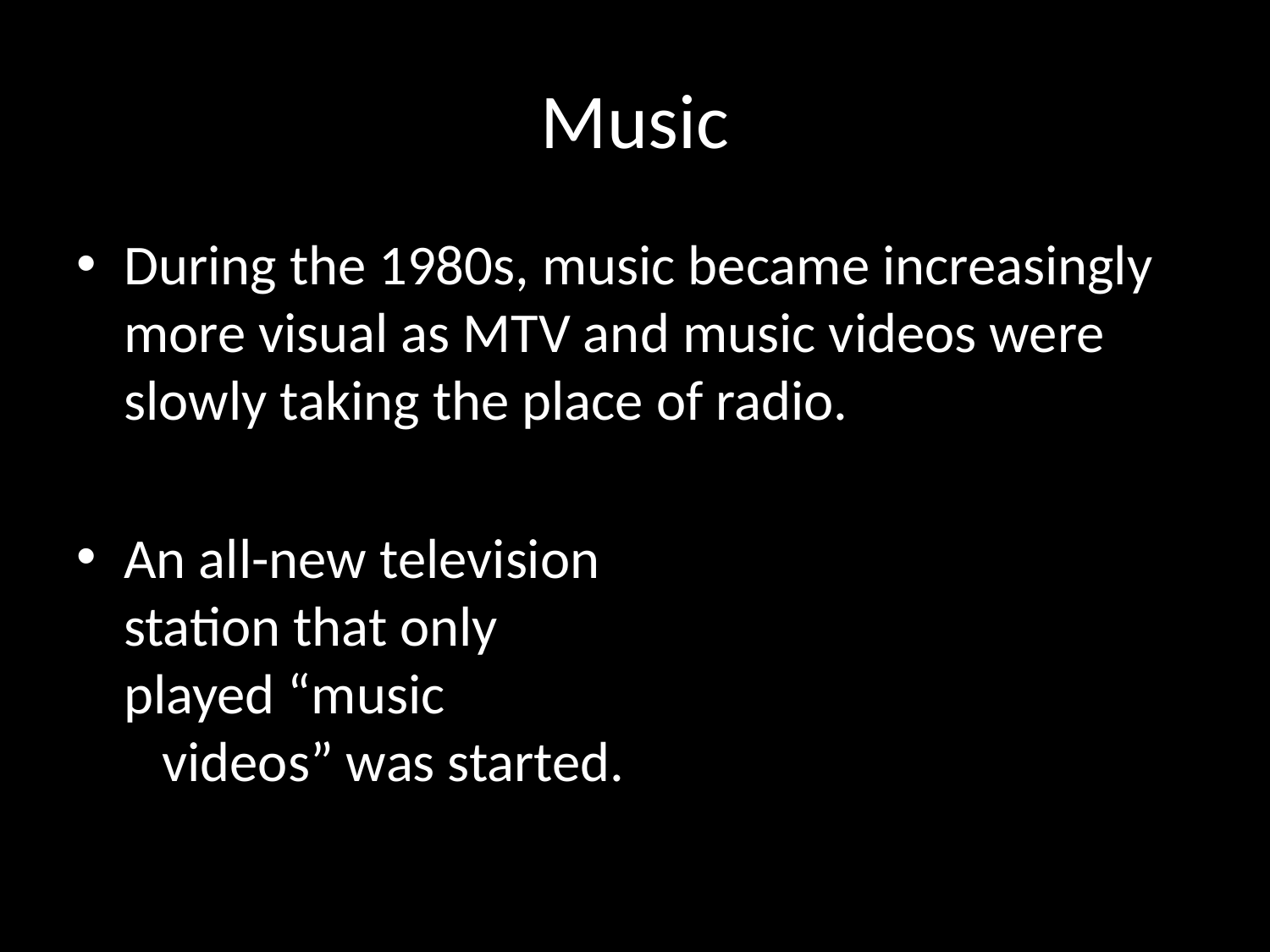

# Music
During the 1980s, music became increasingly more visual as MTV and music videos were slowly taking the place of radio.

An all-new television                                              station that only                                                   played “music                                                              videos” was started.